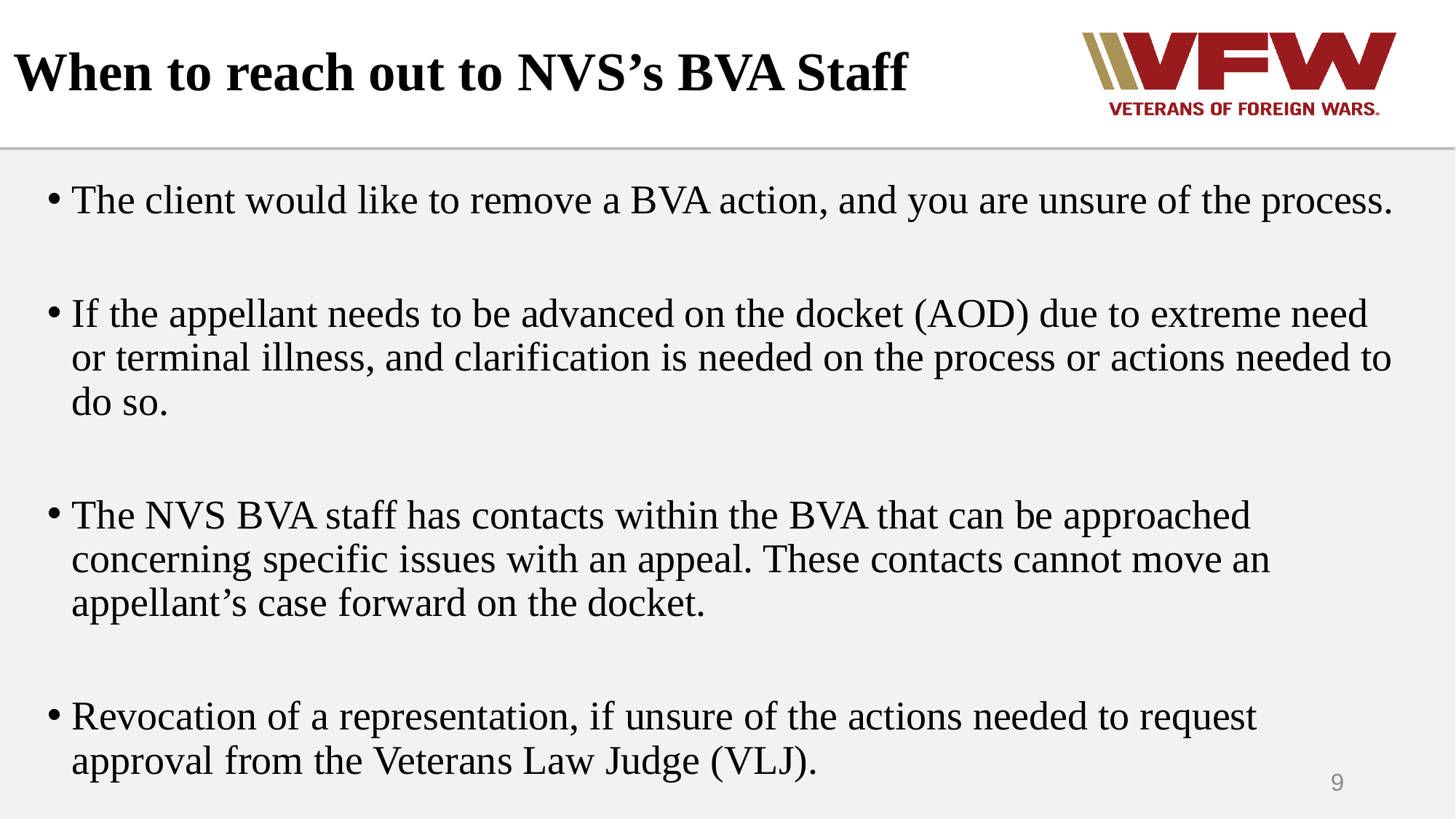

# When to reach out to NVS’s BVA Staff
The client would like to remove a BVA action, and you are unsure of the process.

If the appellant needs to be advanced on the docket (AOD) due to extreme need or terminal illness, and clarification is needed on the process or actions needed to do so.

The NVS BVA staff has contacts within the BVA that can be approached concerning specific issues with an appeal. These contacts cannot move an appellant’s case forward on the docket.

Revocation of a representation, if unsure of the actions needed to request approval from the Veterans Law Judge (VLJ).

9